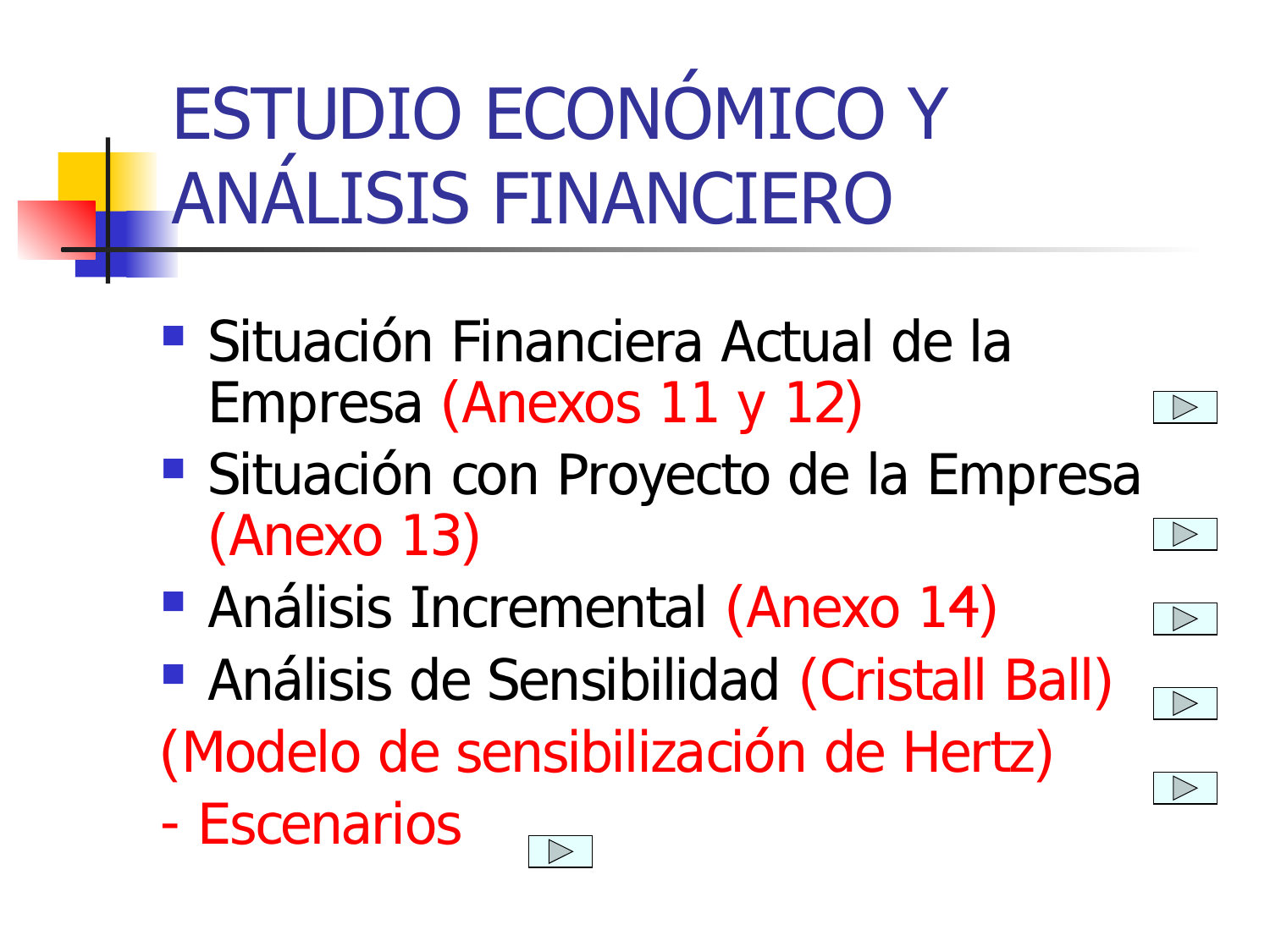

# ESTUDIO ECONÓMICO Y ANÁLISIS FINANCIERO
Situación Financiera Actual de la Empresa (Anexos 11 y 12)
Situación con Proyecto de la Empresa (Anexo 13)
Análisis Incremental (Anexo 14)
Análisis de Sensibilidad (Cristall Ball)
(Modelo de sensibilización de Hertz)
- Escenarios